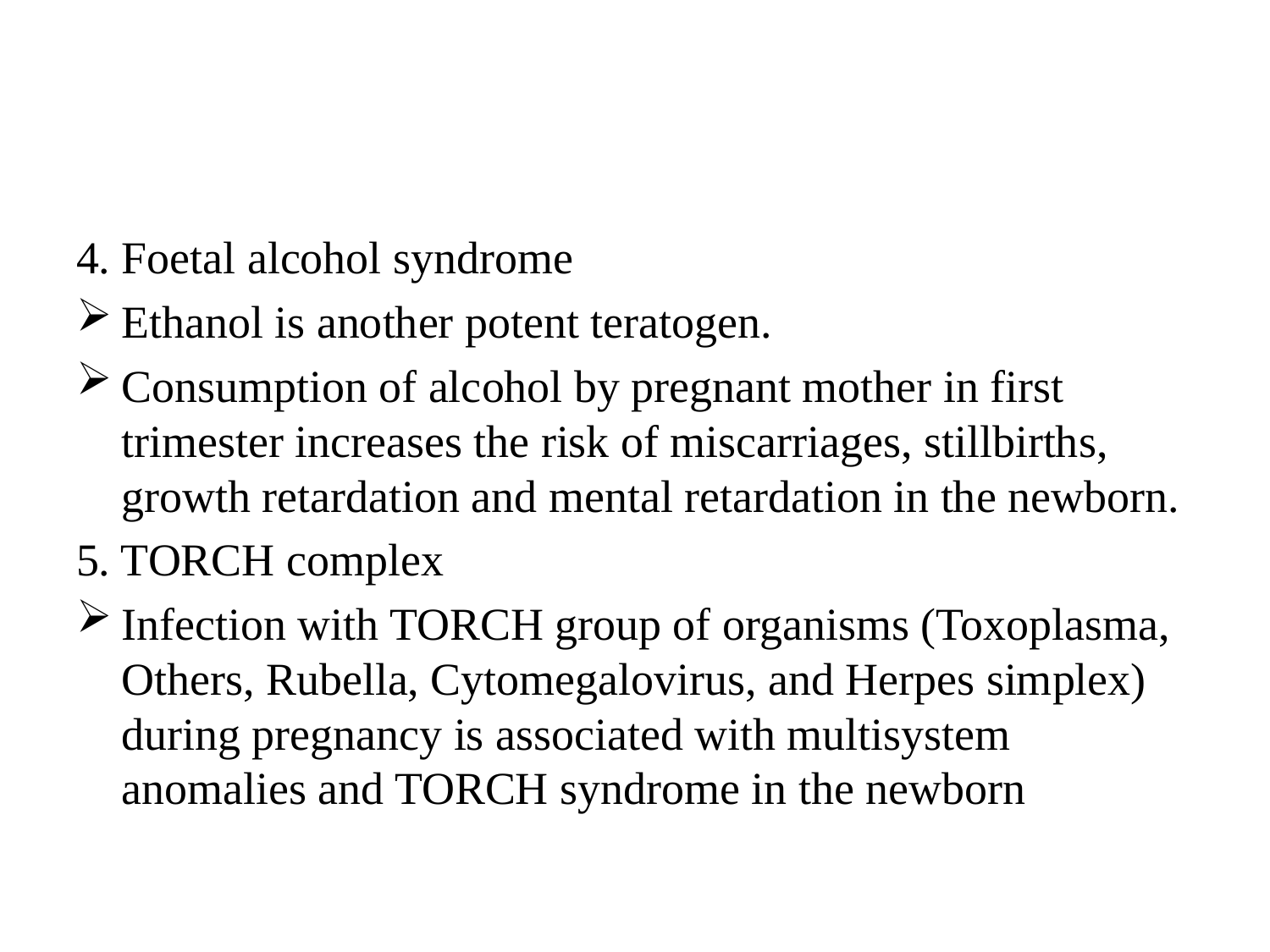

#
4. Foetal alcohol syndrome
Ethanol is another potent teratogen.
Consumption of alcohol by pregnant mother in first trimester increases the risk of miscarriages, stillbirths, growth retardation and mental retardation in the newborn.
5. TORCH complex
Infection with TORCH group of organisms (Toxoplasma, Others, Rubella, Cytomegalovirus, and Herpes simplex) during pregnancy is associated with multisystem anomalies and TORCH syndrome in the newborn